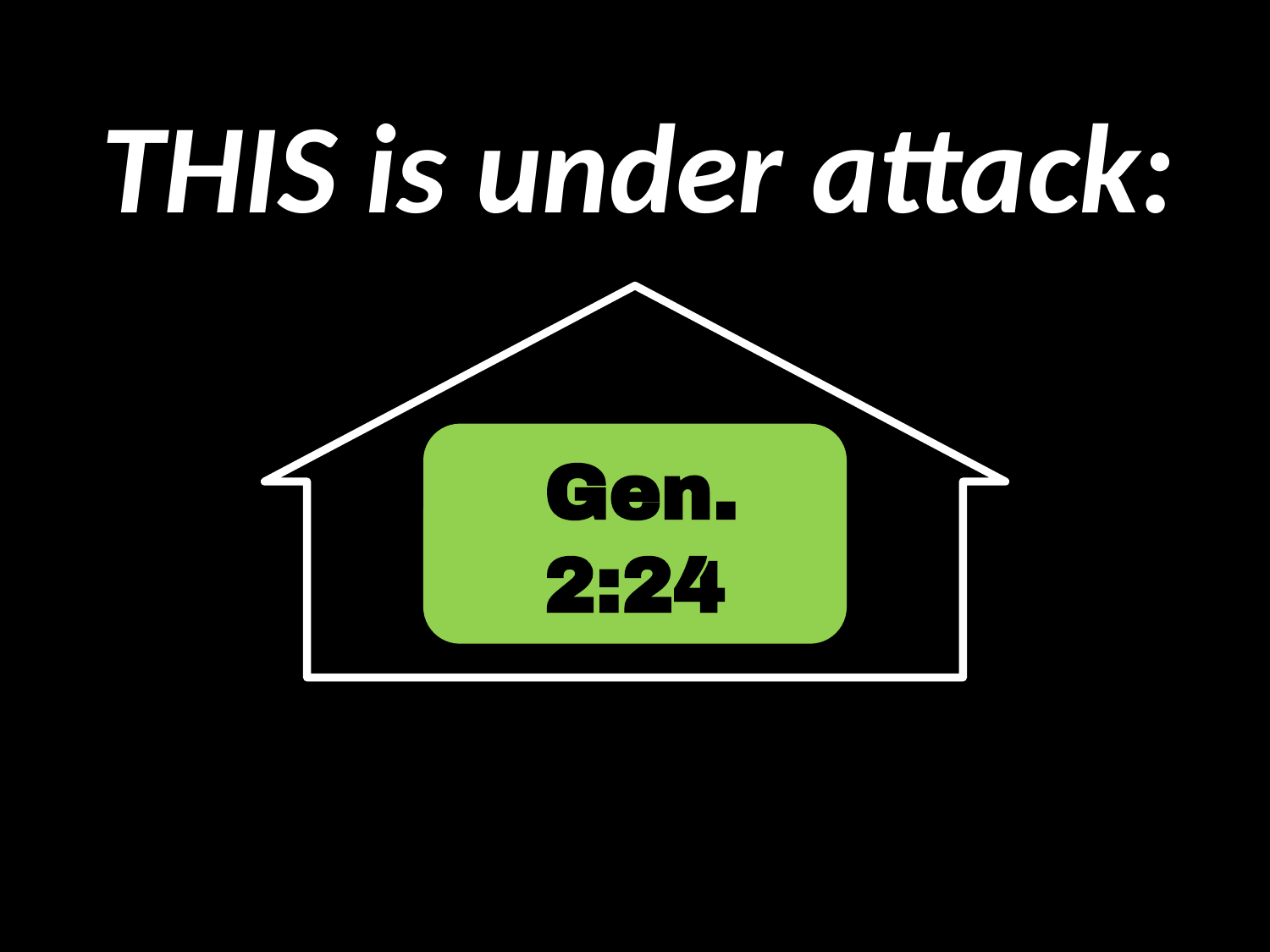

THIS is under attack:

#
 Gen.
2:24